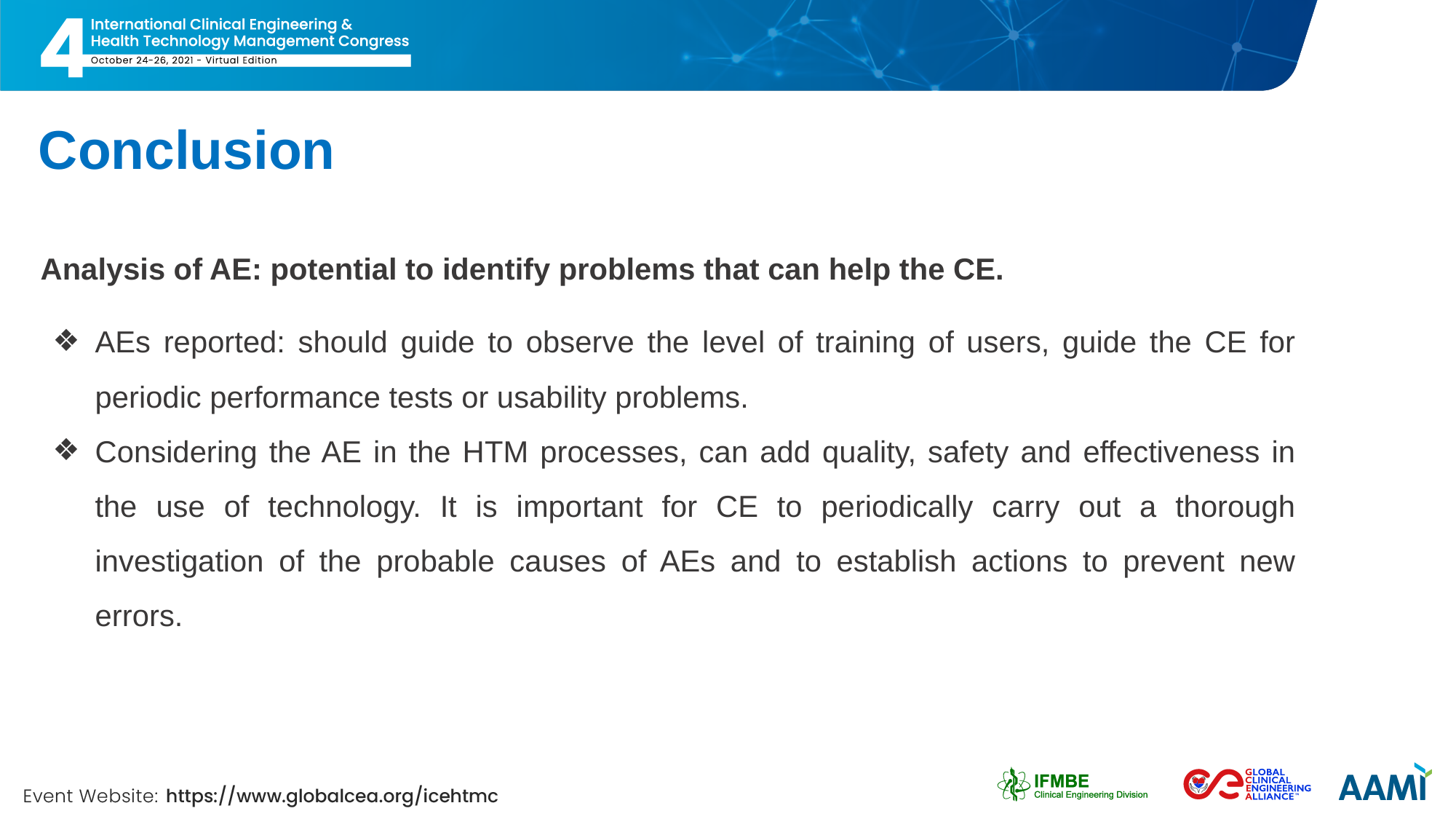

# Conclusion
Analysis of AE: potential to identify problems that can help the CE.
AEs reported: should guide to observe the level of training of users, guide the CE for periodic performance tests or usability problems.
Considering the AE in the HTM processes, can add quality, safety and effectiveness in the use of technology. It is important for CE to periodically carry out a thorough investigation of the probable causes of AEs and to establish actions to prevent new errors.